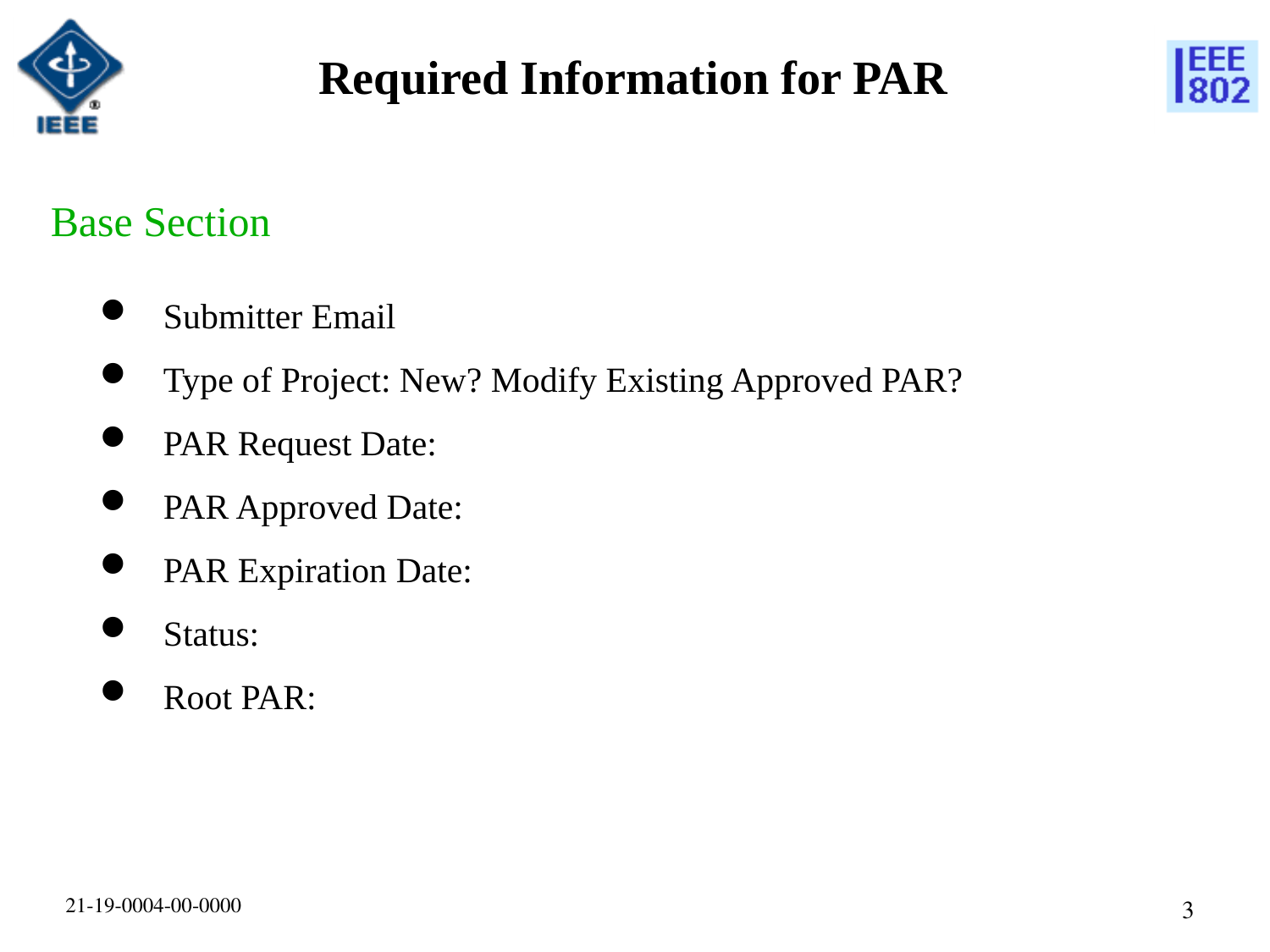

# Required Information for PAR
Base Section
Submitter Email
Type of Project: New? Modify Existing Approved PAR?
PAR Request Date:
PAR Approved Date:
PAR Expiration Date:
Status:
Root PAR:
3
21-19-0004-00-0000